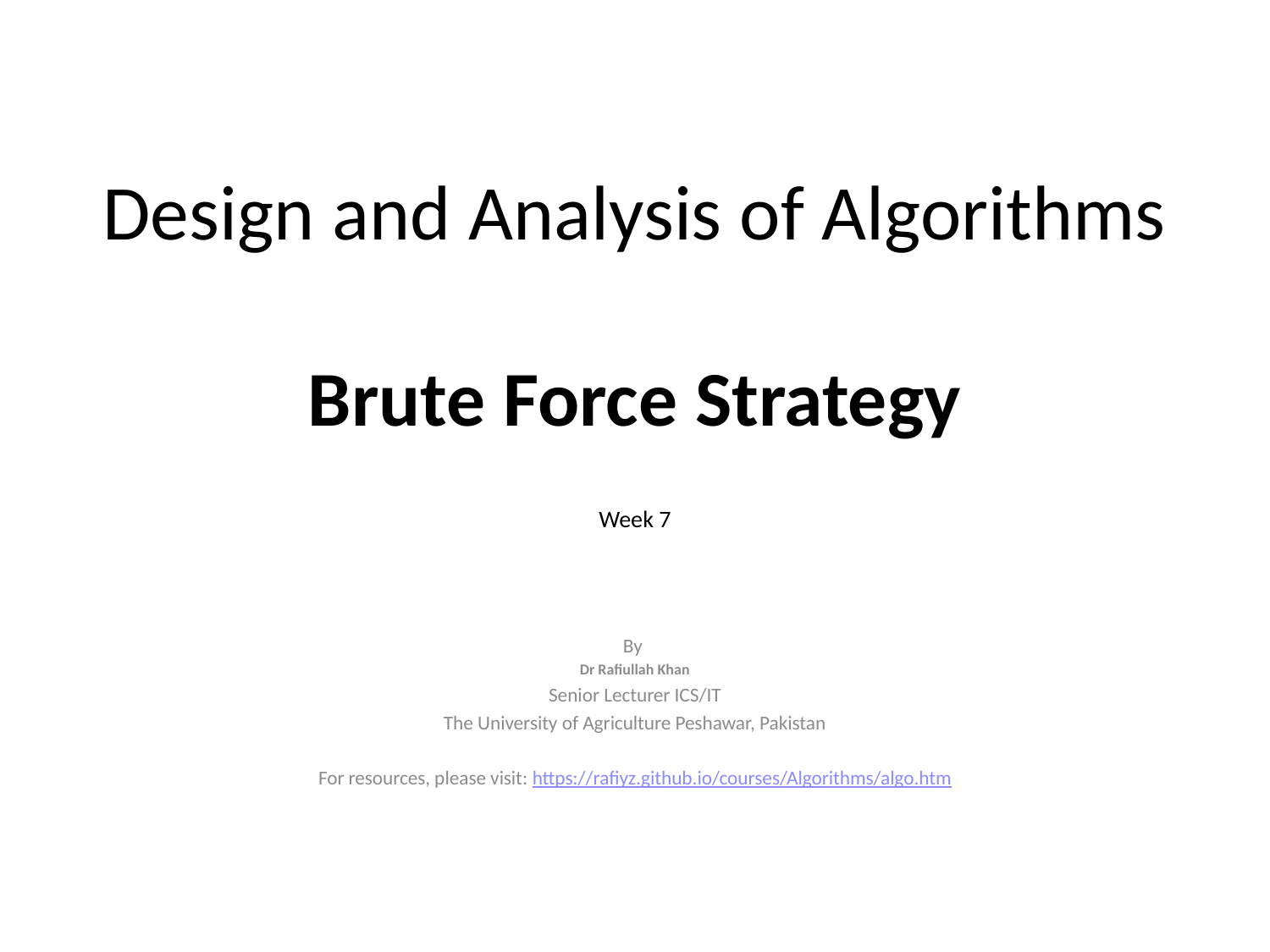

# Design and Analysis of Algorithms Brute Force Strategy
Week 7
By
Dr Rafiullah Khan
Senior Lecturer ICS/IT
The University of Agriculture Peshawar, Pakistan

For resources, please visit: https://rafiyz.github.io/courses/Algorithms/algo.htm